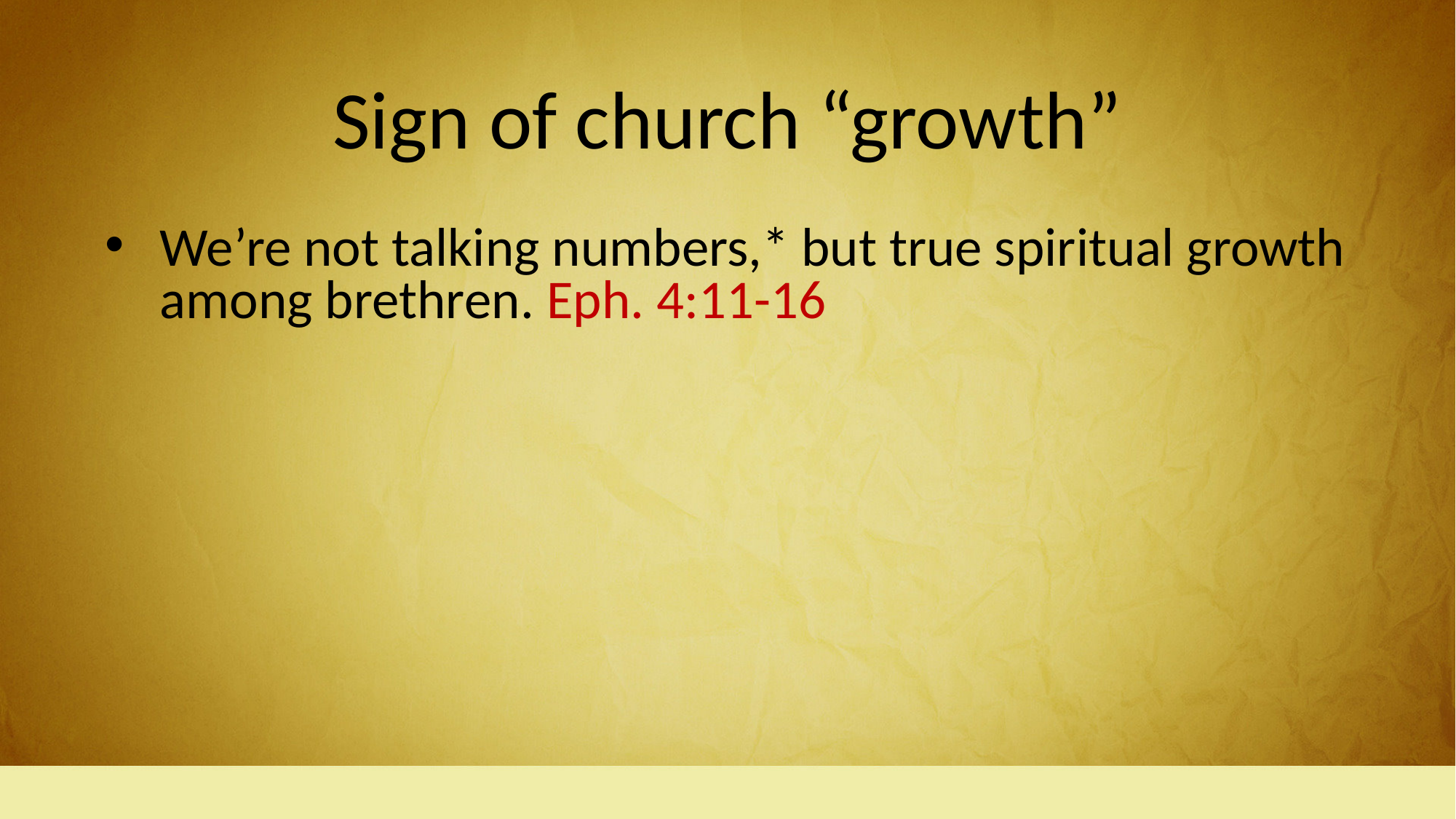

# Sign of church “growth”
We’re not talking numbers,* but true spiritual growth among brethren. Eph. 4:11-16